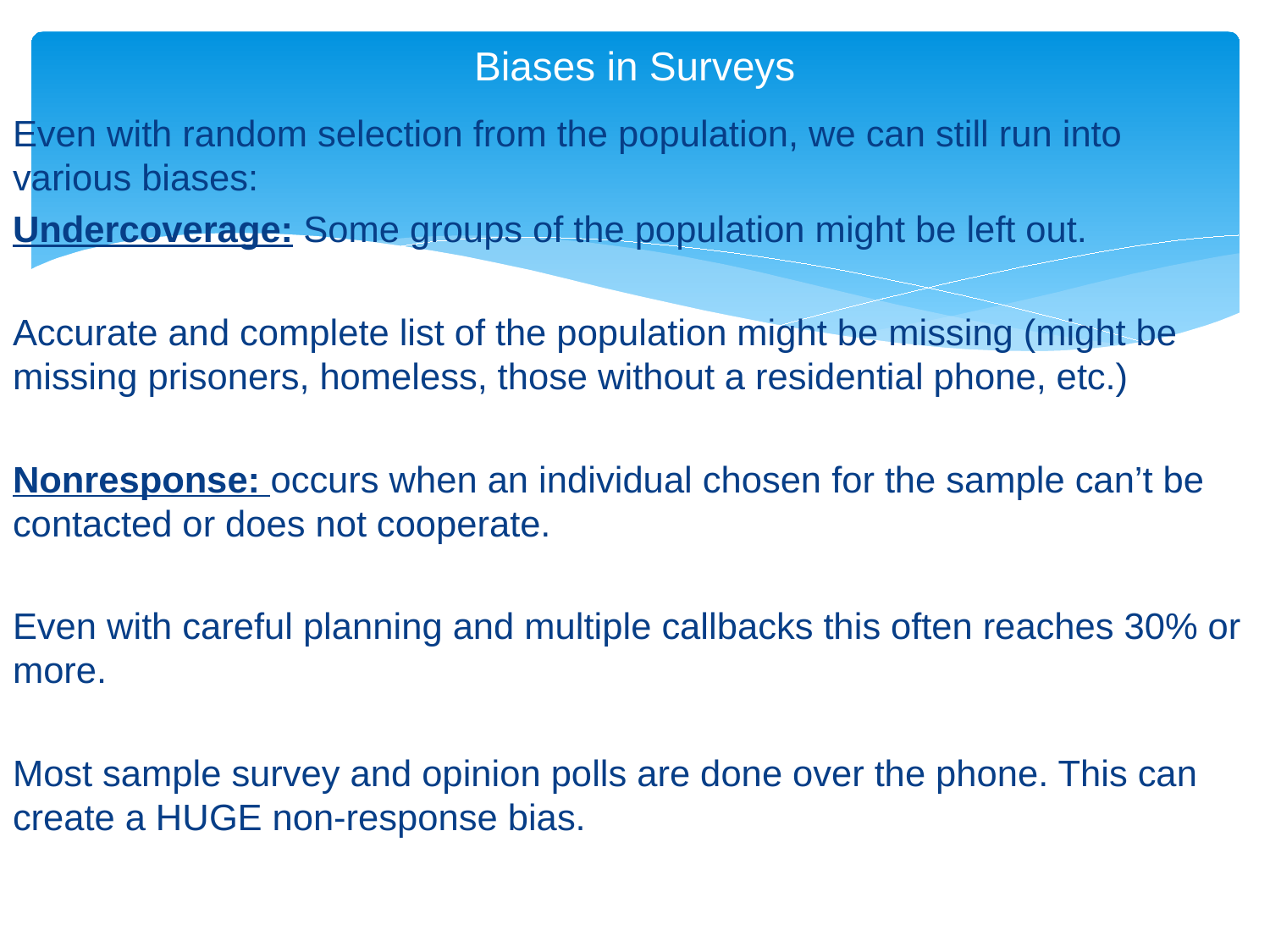

# Biases in Surveys
Even with random selection from the population, we can still run into various biases:
Undercoverage: Some groups of the population might be left out.

Accurate and complete list of the population might be missing (might be missing prisoners, homeless, those without a residential phone, etc.)

Nonresponse: occurs when an individual chosen for the sample can’t be contacted or does not cooperate.

Even with careful planning and multiple callbacks this often reaches 30% or more.

Most sample survey and opinion polls are done over the phone. This can create a HUGE non-response bias.